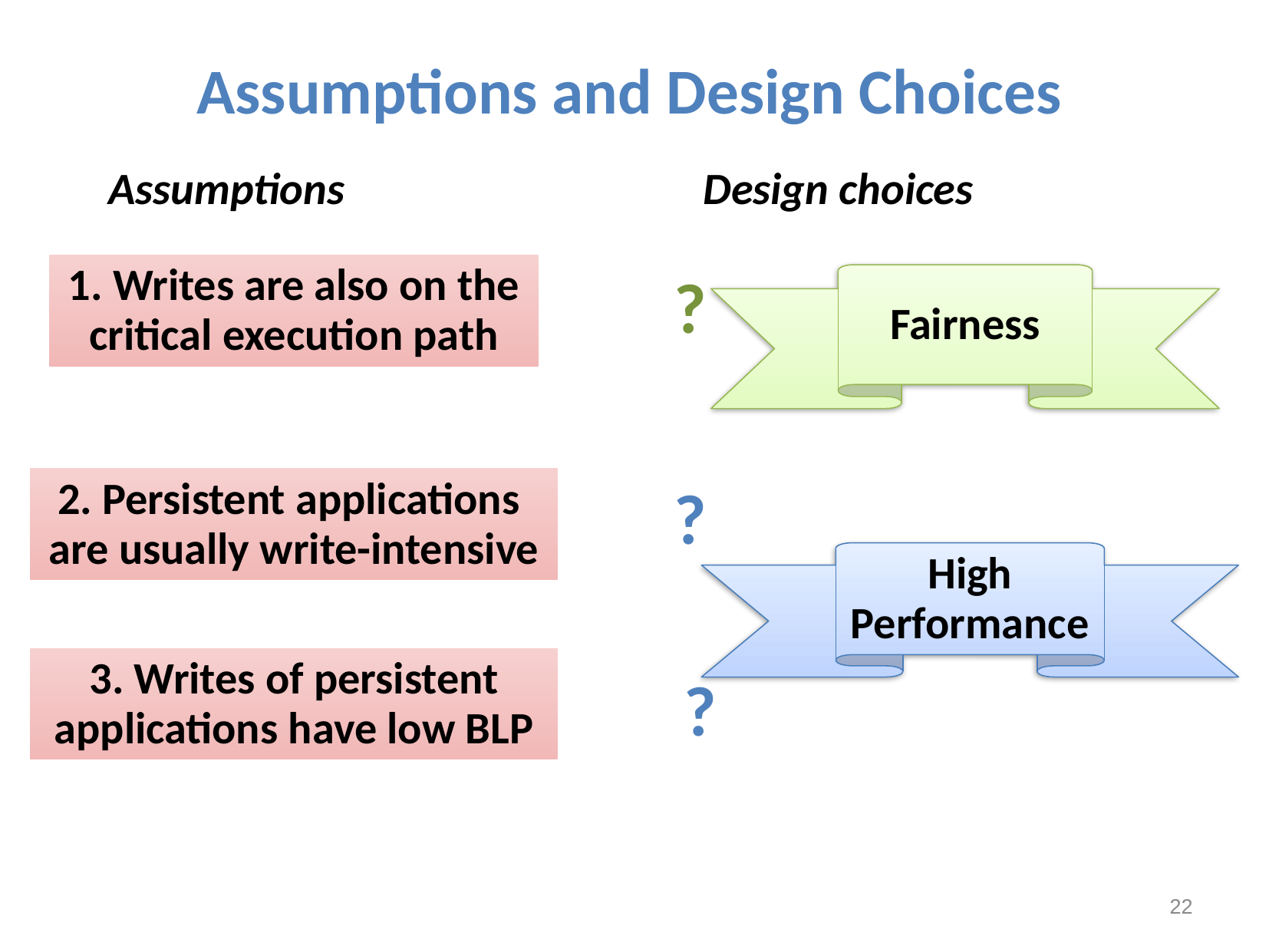

Assumptions and Design Choices
Assumptions
Design choices
1. Writes are also on the critical execution path
?
Fairness
2. Persistent applications
are usually write-intensive
?
High Performance

3. Writes of persistent applications have low BLP
?
22